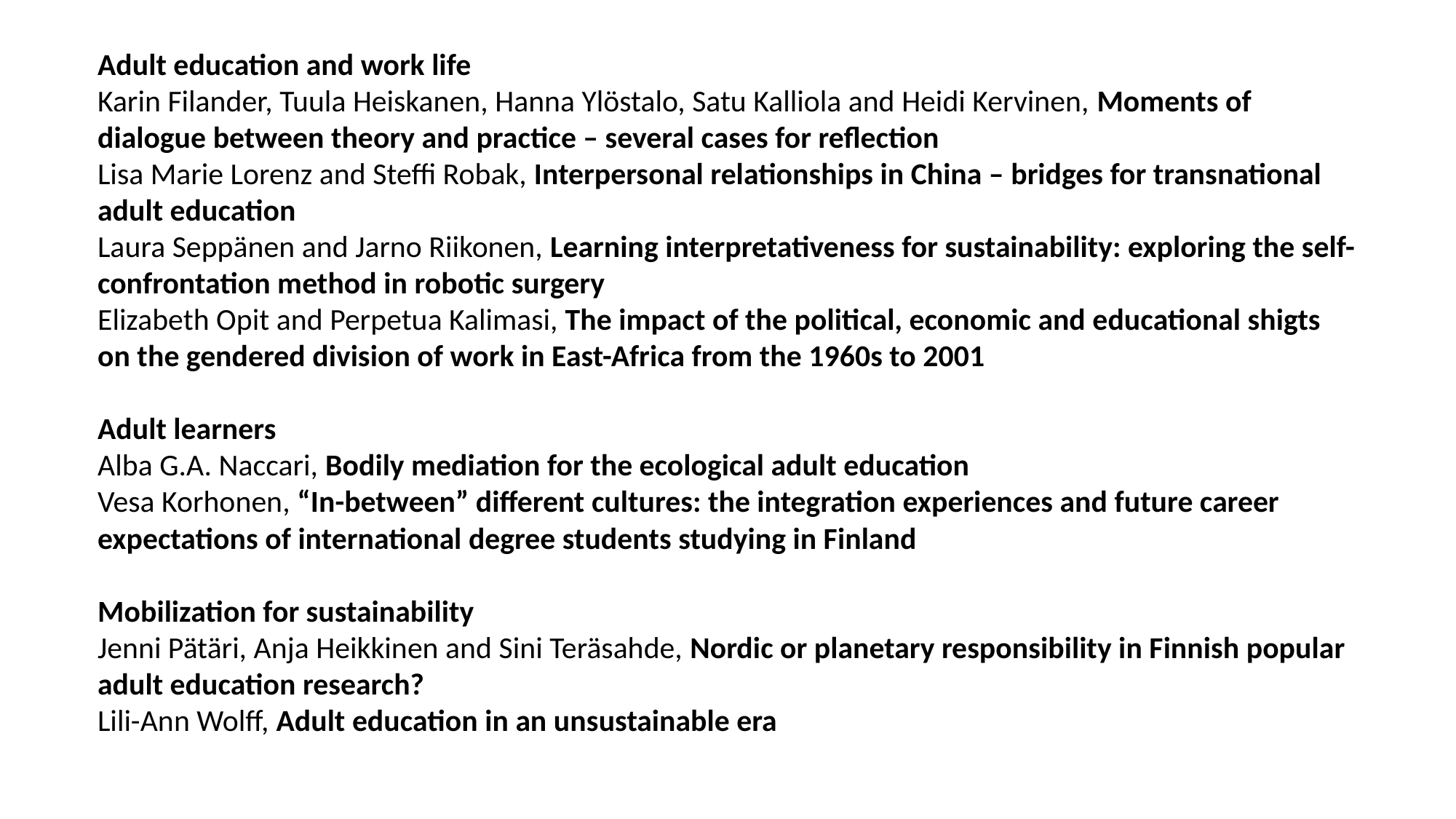

Adult education and work life
Karin Filander, Tuula Heiskanen, Hanna Ylöstalo, Satu Kalliola and Heidi Kervinen, Moments of dialogue between theory and practice – several cases for reflection
Lisa Marie Lorenz and Steffi Robak, Interpersonal relationships in China – bridges for transnational adult education
Laura Seppänen and Jarno Riikonen, Learning interpretativeness for sustainability: exploring the self-confrontation method in robotic surgery
Elizabeth Opit and Perpetua Kalimasi, The impact of the political, economic and educational shigts on the gendered division of work in East-Africa from the 1960s to 2001

Adult learners
Alba G.A. Naccari, Bodily mediation for the ecological adult education
Vesa Korhonen, “In-between” different cultures: the integration experiences and future career expectations of international degree students studying in Finland

Mobilization for sustainability
Jenni Pätäri, Anja Heikkinen and Sini Teräsahde, Nordic or planetary responsibility in Finnish popular adult education research?
Lili-Ann Wolff, Adult education in an unsustainable era